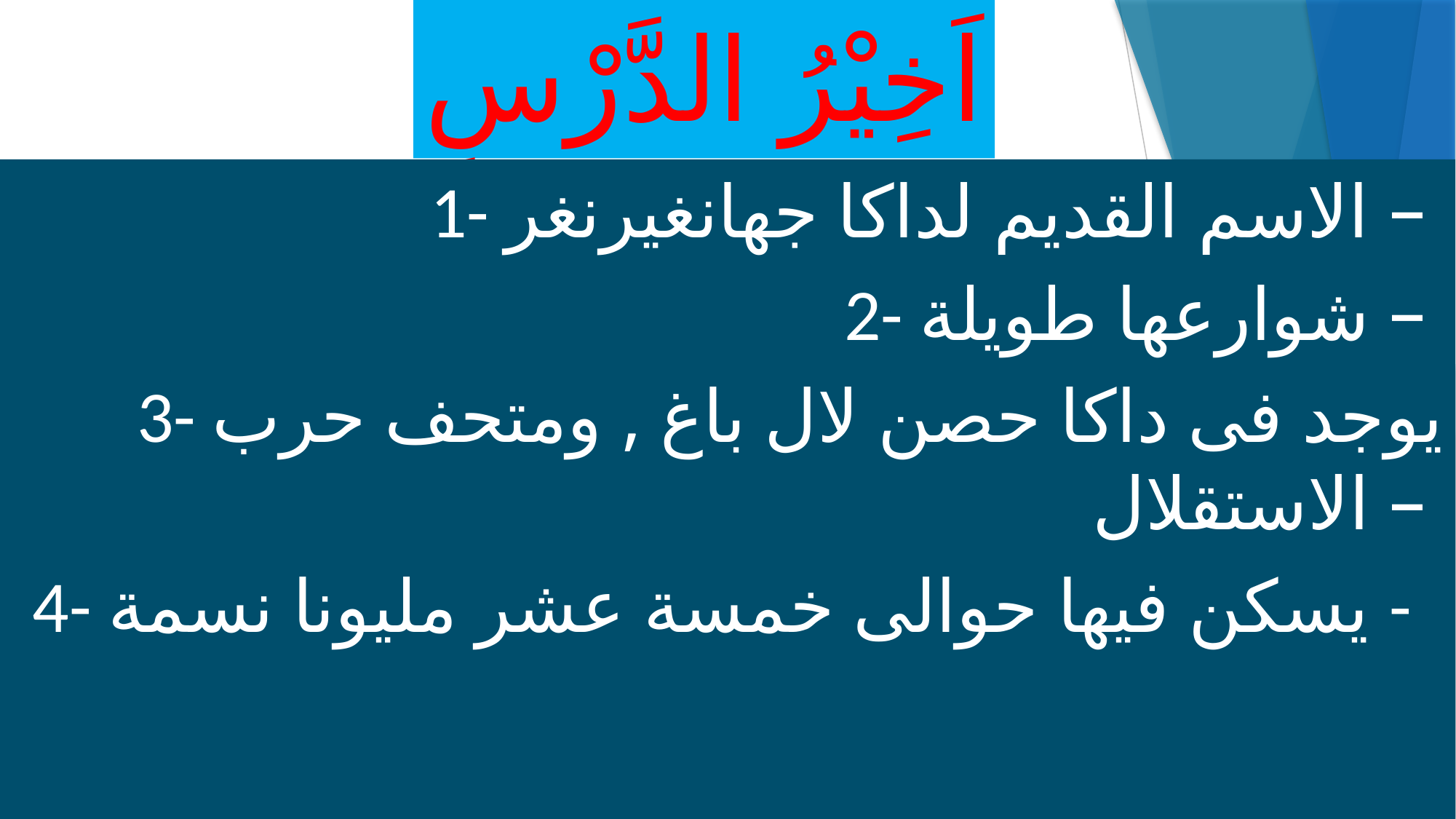

# اَخِيْرُ الدَّرْسِ
1- الاسم القديم لداكا جهانغيرنغر –
2- شوارعها طويلة –
3- يوجد فى داكا حصن لال باغ , ومتحف حرب الاستقلال –
4- يسكن فيها حوالى خمسة عشر مليونا نسمة -